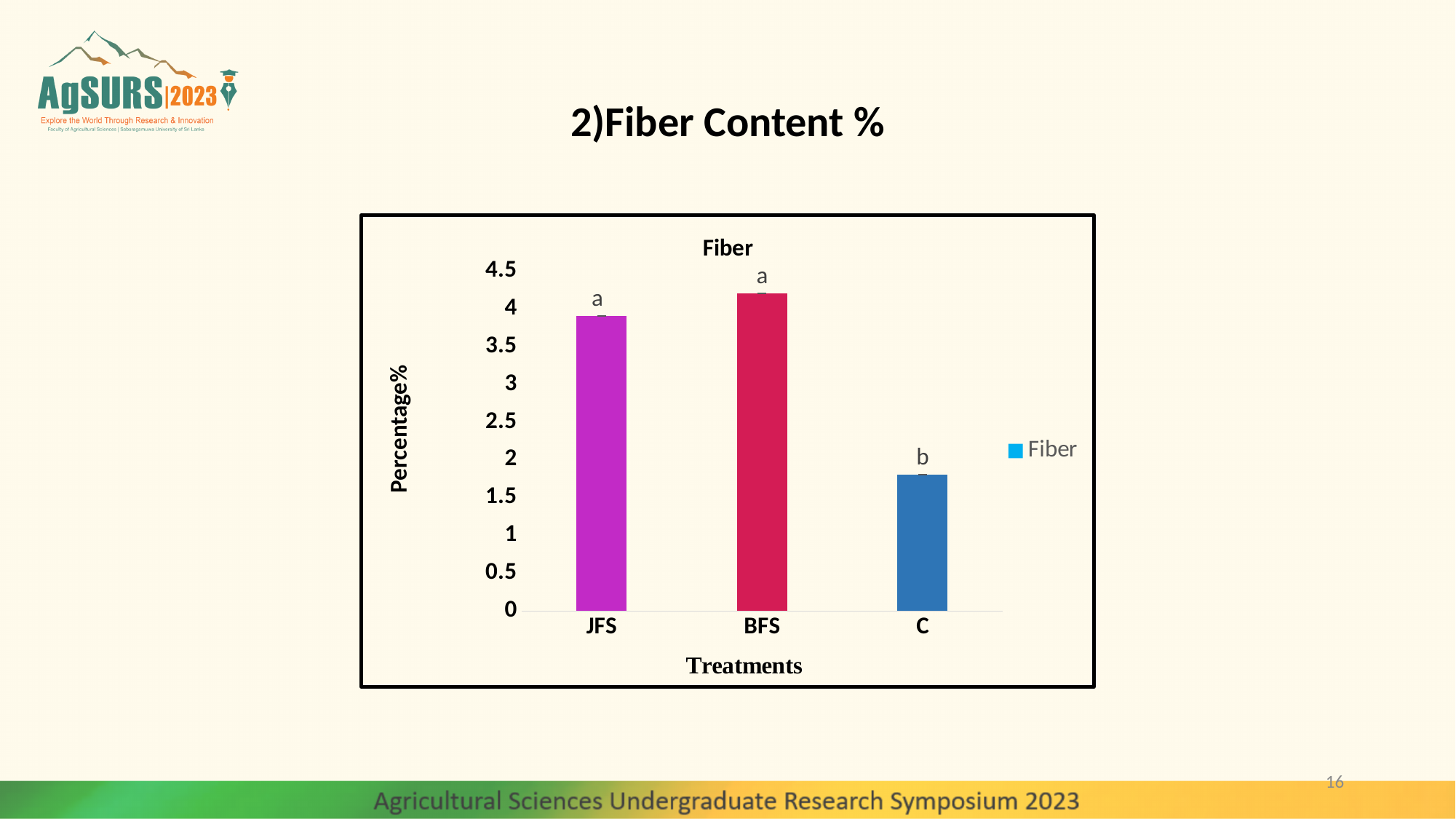

# 2)Fiber Content %

### Chart: Fiber

| Category | Fiber |
|---|---|
| JFS | 3.9 |
| BFS | 4.2 |
| C | 1.8 |
16